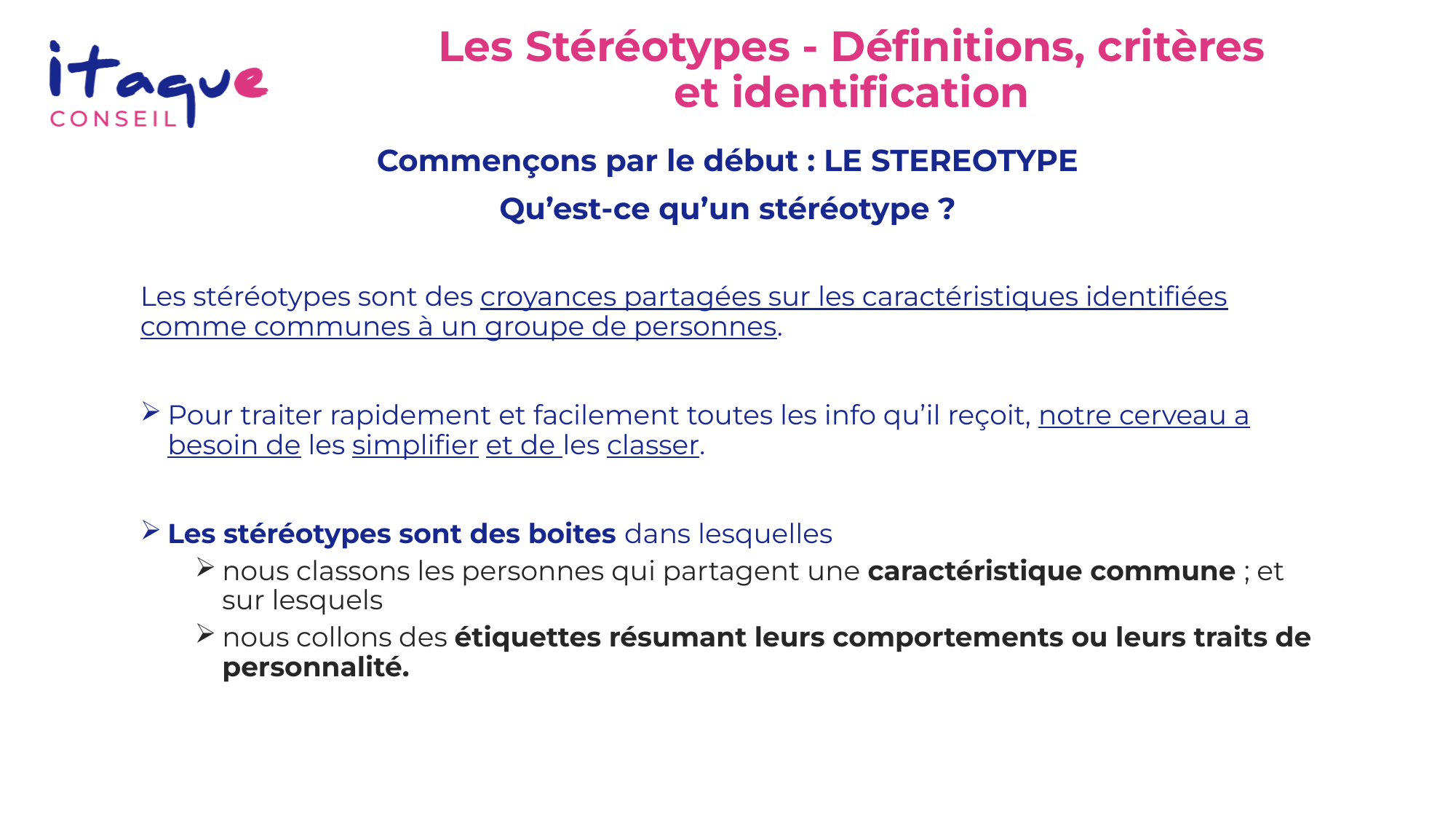

# Les Stéréotypes - Définitions, critères et identification
Commençons par le début : LE STEREOTYPE
Qu’est-ce qu’un stéréotype ?

Les stéréotypes sont des croyances partagées sur les caractéristiques identifiées comme communes à un groupe de personnes.

Pour traiter rapidement et facilement toutes les info qu’il reçoit, notre cerveau a besoin de les simplifier et de les classer.

Les stéréotypes sont des boites dans lesquelles
nous classons les personnes qui partagent une caractéristique commune ; et sur lesquels
nous collons des étiquettes résumant leurs comportements ou leurs traits de personnalité.